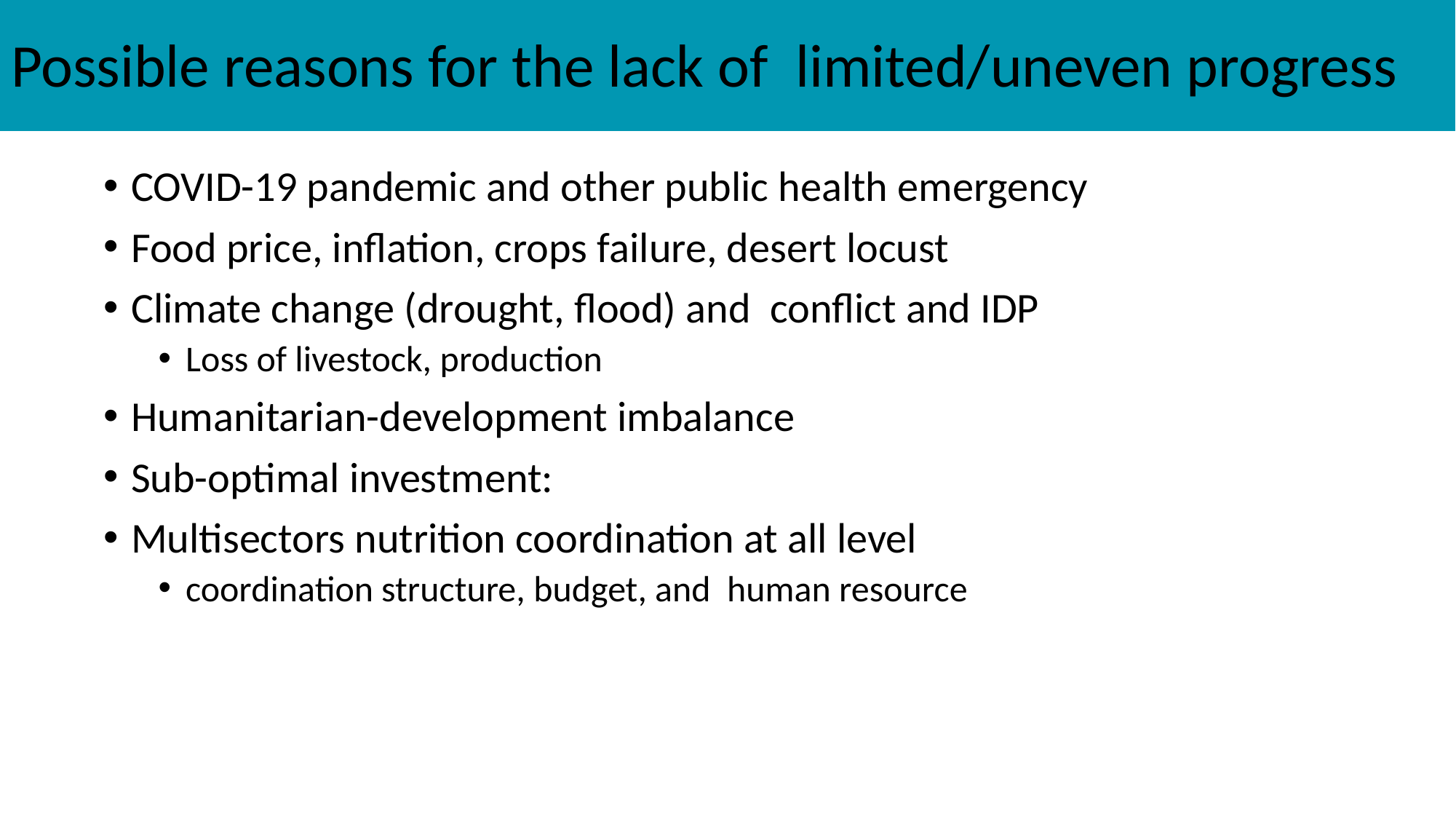

# Possible reasons for the lack of  limited/uneven progress
COVID-19 pandemic and other public health emergency
Food price, inflation, crops failure, desert locust
Climate change (drought, flood) and  conflict and IDP
Loss of livestock, production
Humanitarian-development imbalance
Sub-optimal investment:
Multisectors nutrition coordination at all level
coordination structure, budget, and  human resource